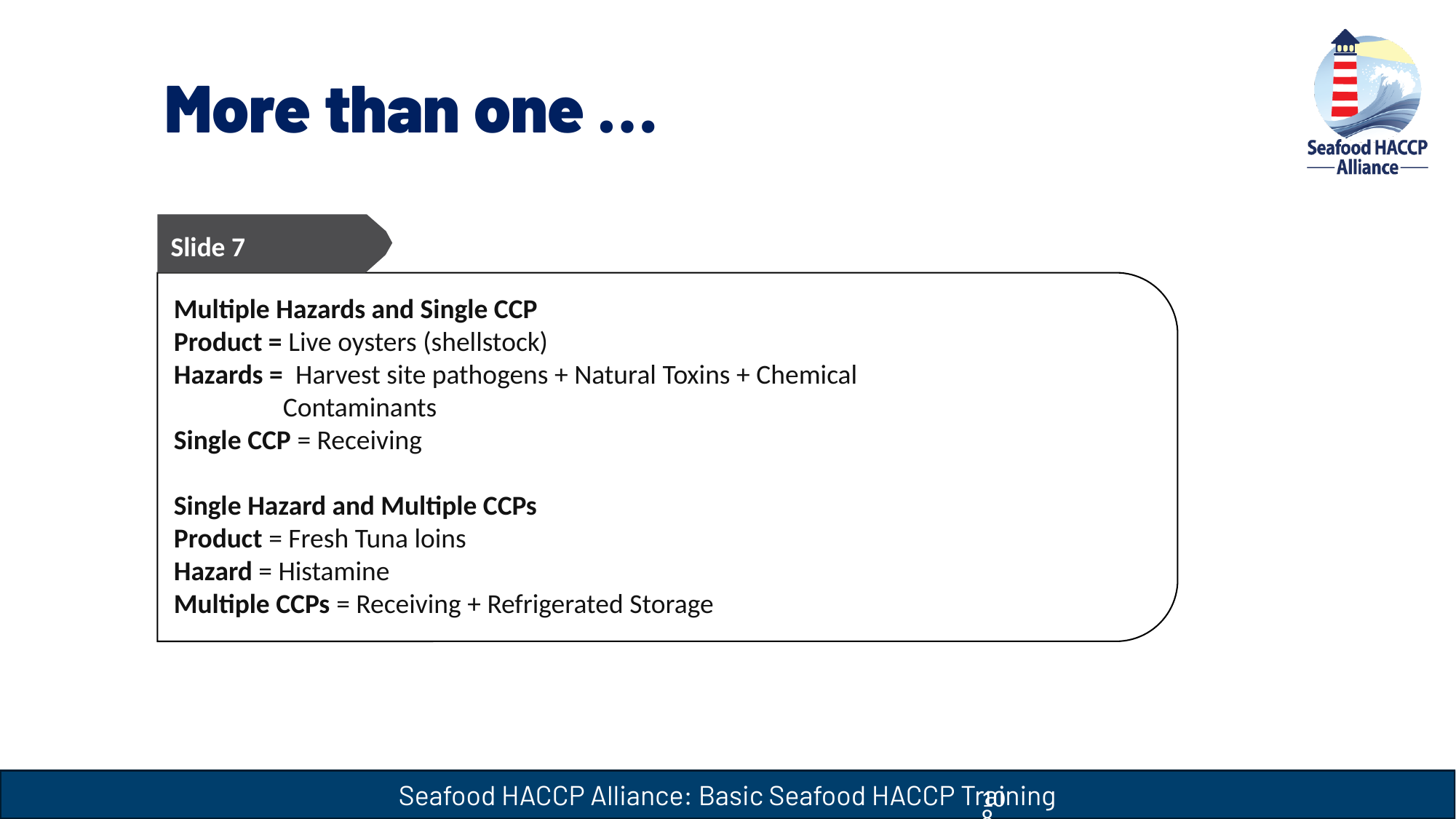

# More than one …

Slide 7
Multiple Hazards and Single CCP
Product = Live oysters (shellstock)
Hazards =  Harvest site pathogens + Natural Toxins + Chemical
	Contaminants
Single CCP = Receiving

Single Hazard and Multiple CCPs
Product = Fresh Tuna loins
Hazard = Histamine
Multiple CCPs = Receiving + Refrigerated Storage
108